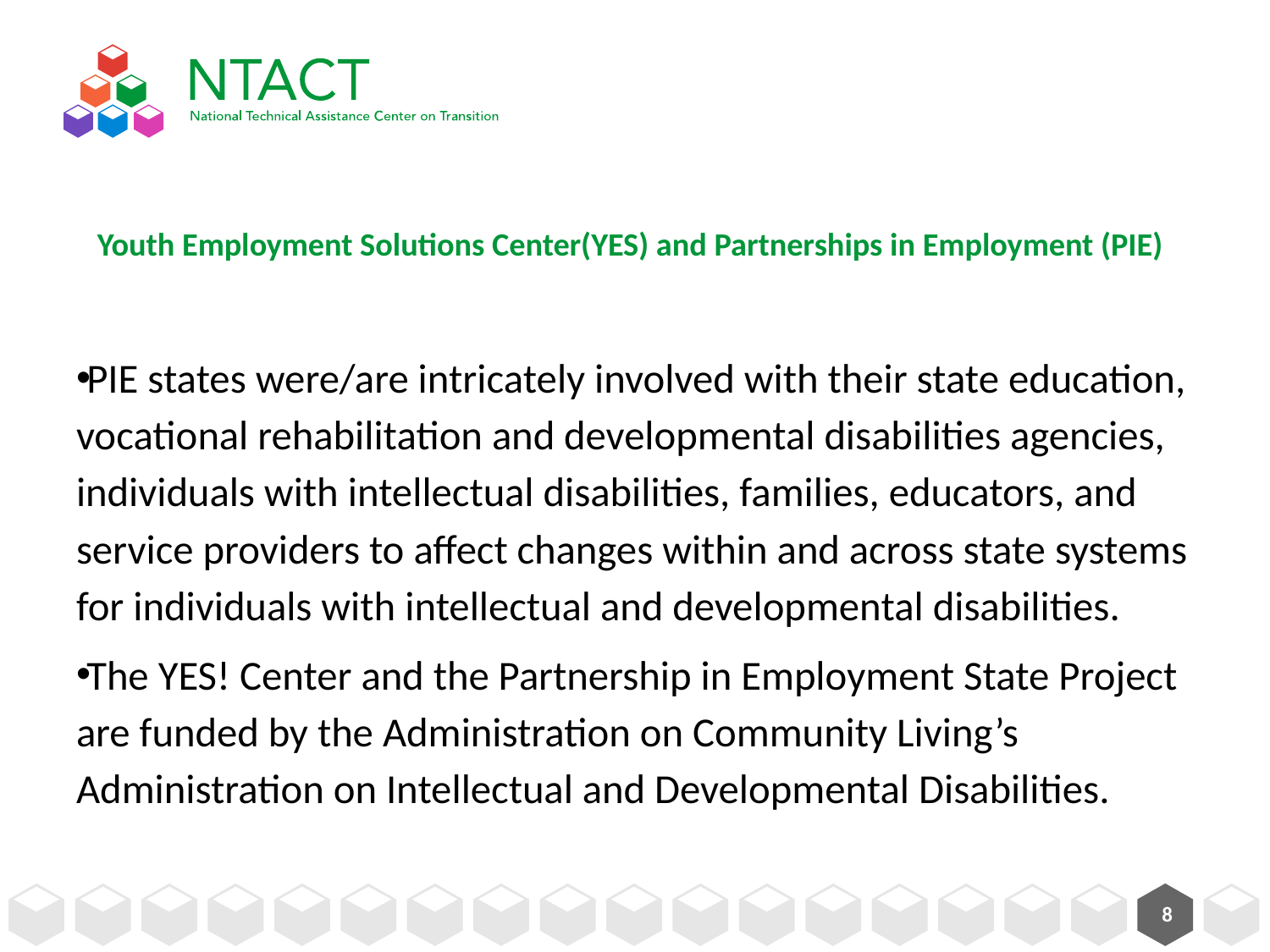

# Youth Employment Solutions Center(YES) and Partnerships in Employment (PIE)
PIE states were/are intricately involved with their state education, vocational rehabilitation and developmental disabilities agencies, individuals with intellectual disabilities, families, educators, and service providers to affect changes within and across state systems for individuals with intellectual and developmental disabilities.
The YES! Center and the Partnership in Employment State Project are funded by the Administration on Community Living’s Administration on Intellectual and Developmental Disabilities.

8